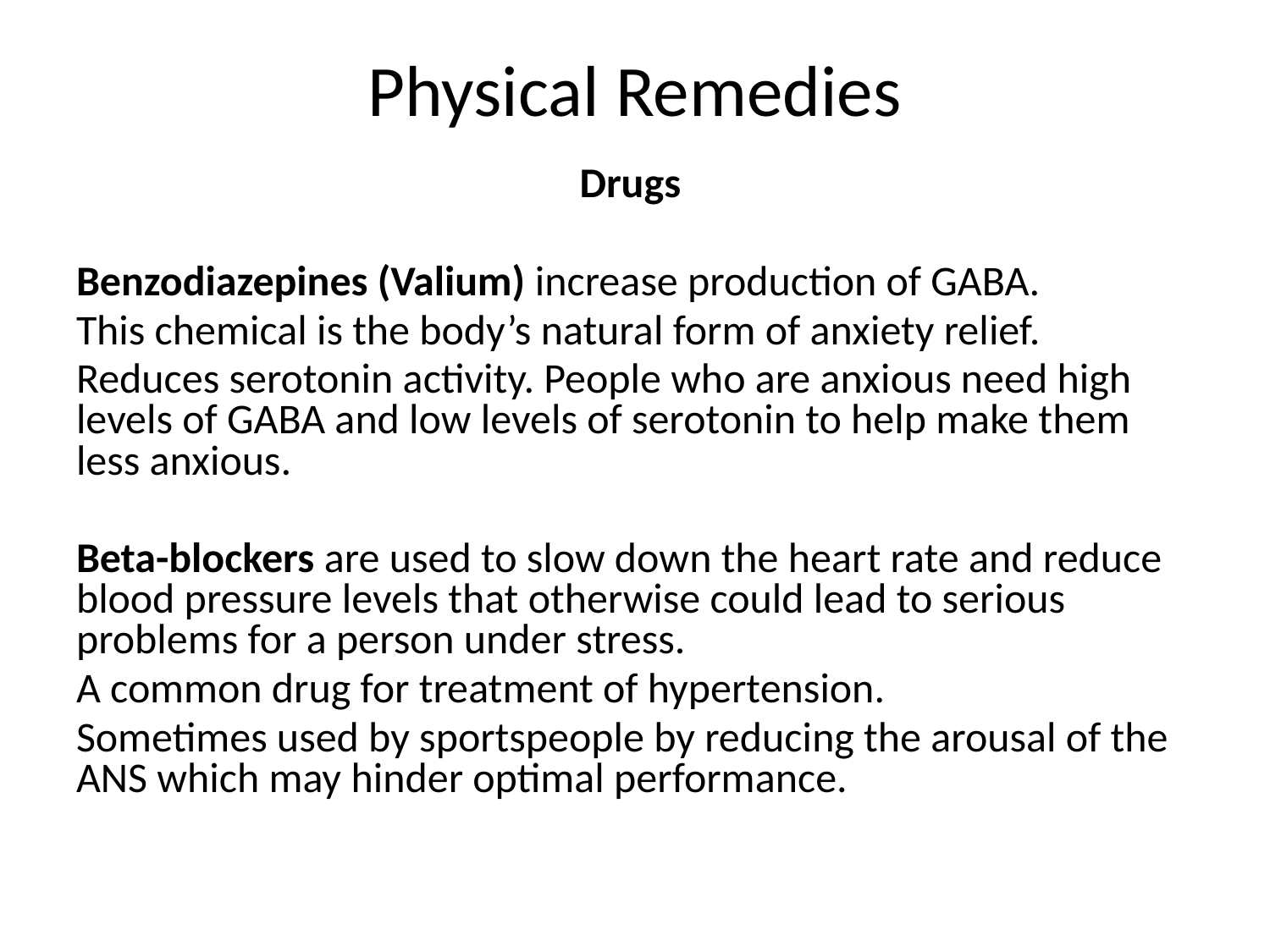

# Physical Remedies
Drugs

Benzodiazepines (Valium) increase production of GABA.
This chemical is the body’s natural form of anxiety relief.
Reduces serotonin activity. People who are anxious need high levels of GABA and low levels of serotonin to help make them less anxious.

Beta-blockers are used to slow down the heart rate and reduce blood pressure levels that otherwise could lead to serious problems for a person under stress.
A common drug for treatment of hypertension.
Sometimes used by sportspeople by reducing the arousal of the ANS which may hinder optimal performance.